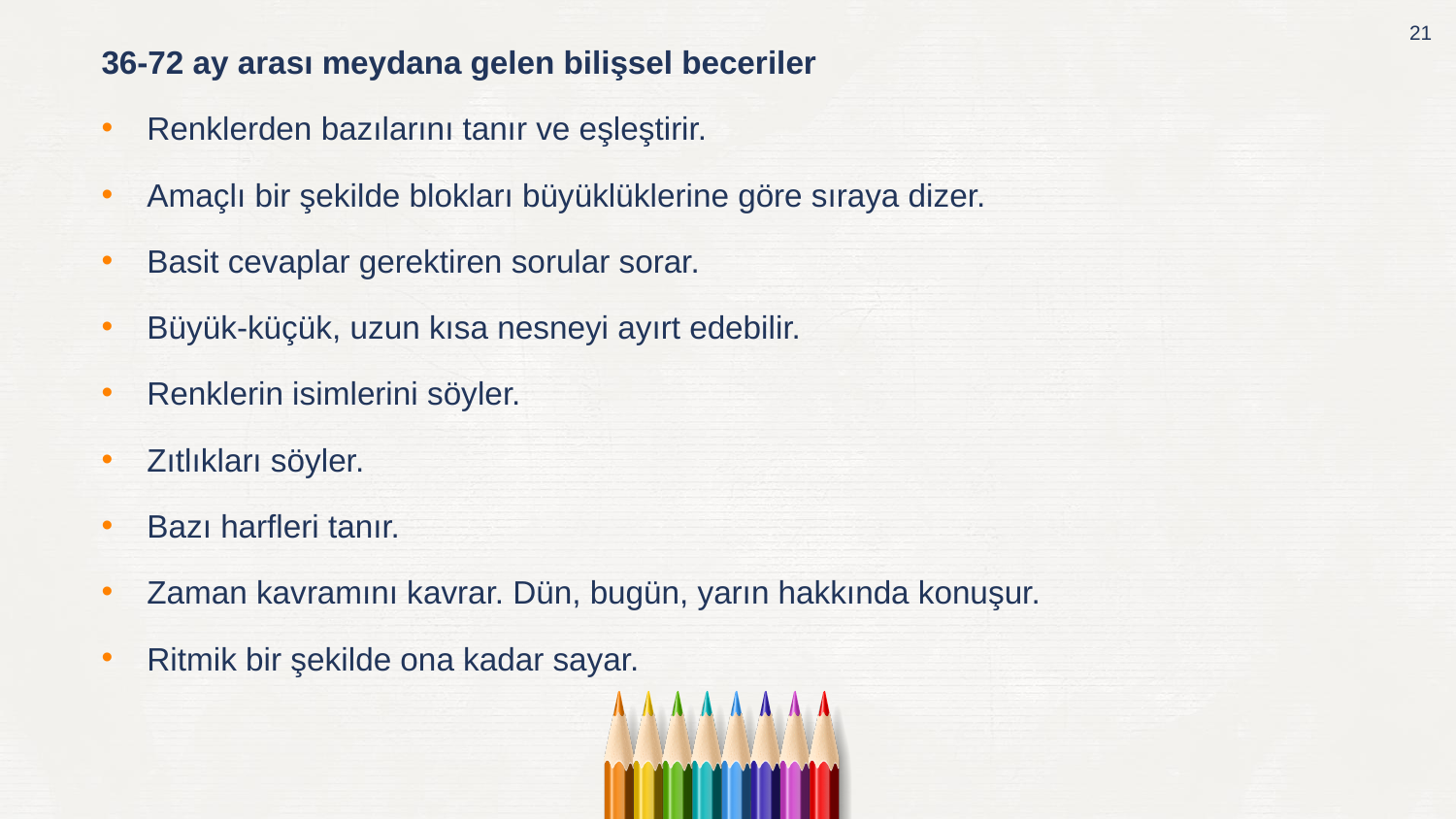

21
36-72 ay arası meydana gelen bilişsel beceriler
Renklerden bazılarını tanır ve eşleştirir.
Amaçlı bir şekilde blokları büyüklüklerine göre sıraya dizer.
Basit cevaplar gerektiren sorular sorar.
Büyük-küçük, uzun kısa nesneyi ayırt edebilir.
Renklerin isimlerini söyler.
Zıtlıkları söyler.
Bazı harfleri tanır.
Zaman kavramını kavrar. Dün, bugün, yarın hakkında konuşur.
Ritmik bir şekilde ona kadar sayar.